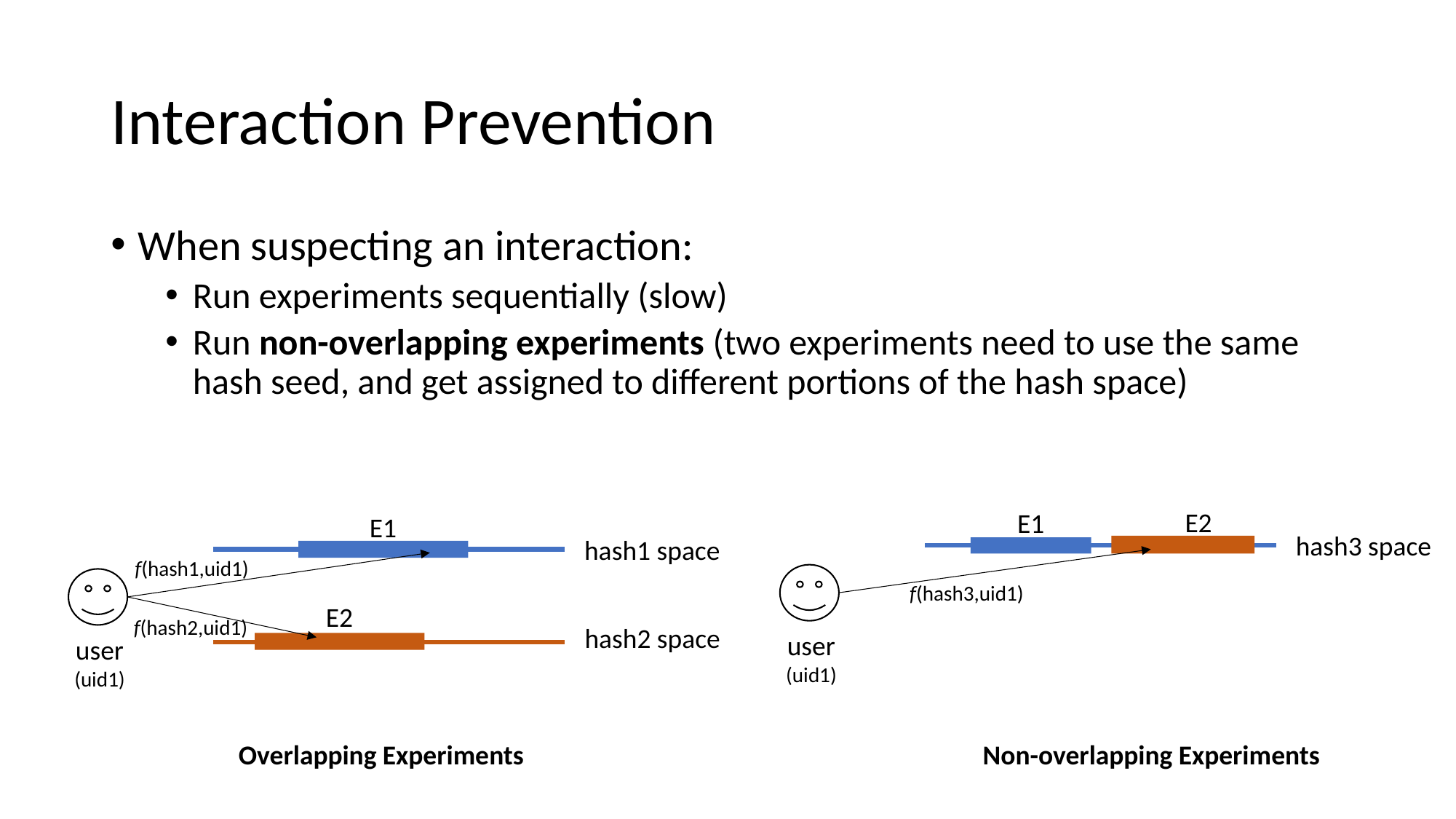

# Interaction Prevention
When suspecting an interaction:
Run experiments sequentially (slow)
Run non-overlapping experiments (two experiments need to use the same hash seed, and get assigned to different portions of the hash space)

E2
E1
hash3 space

f(hash3,uid1)
user
(uid1)
Non-overlapping Experiments
E1
hash1 space

f(hash1,uid1)

E2
f(hash2,uid1)
hash2 space
user
(uid1)

Overlapping Experiments